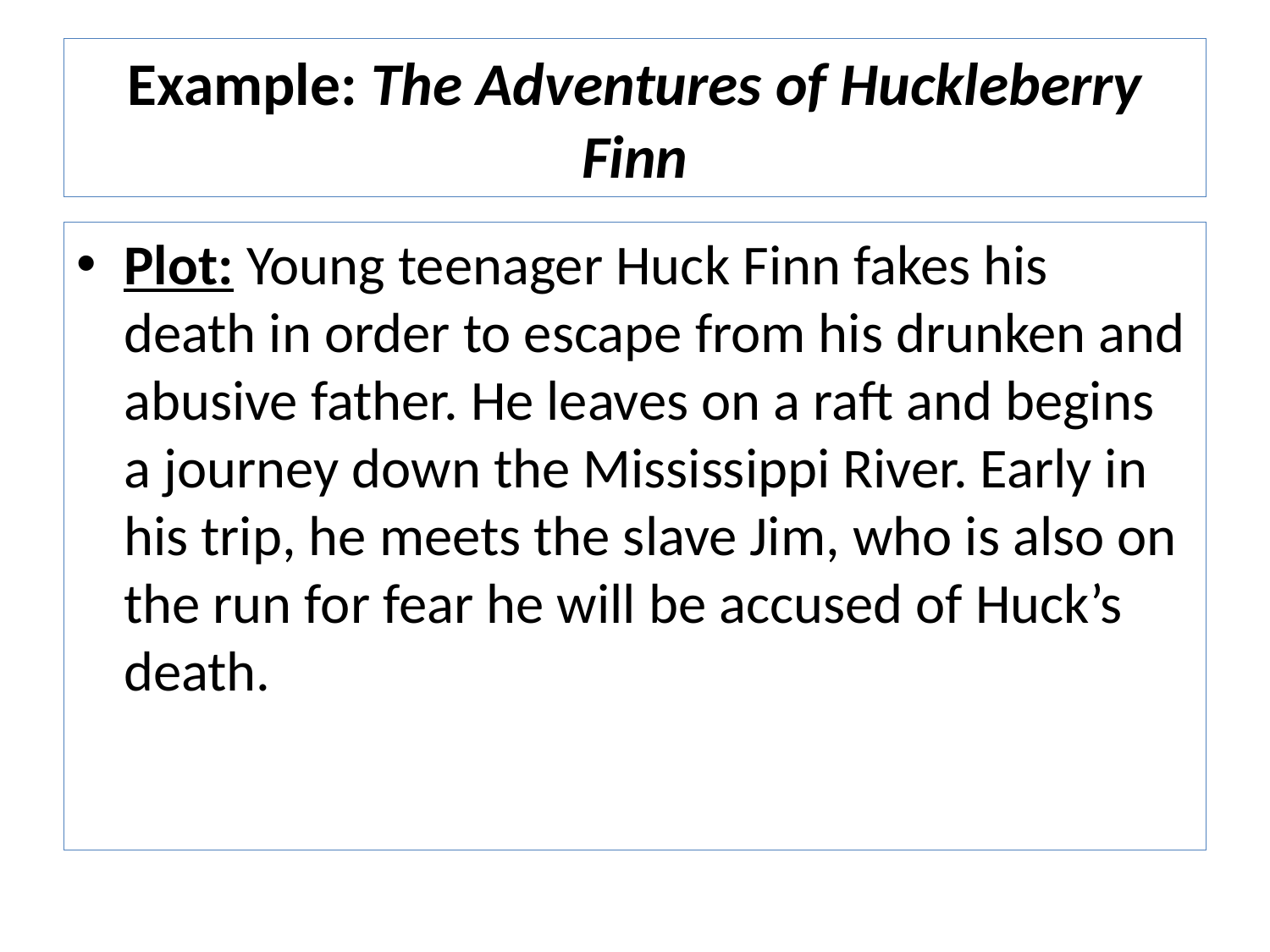

# Example: The Adventures of Huckleberry Finn
Plot: Young teenager Huck Finn fakes his death in order to escape from his drunken and abusive father. He leaves on a raft and begins a journey down the Mississippi River. Early in his trip, he meets the slave Jim, who is also on the run for fear he will be accused of Huck’s death.